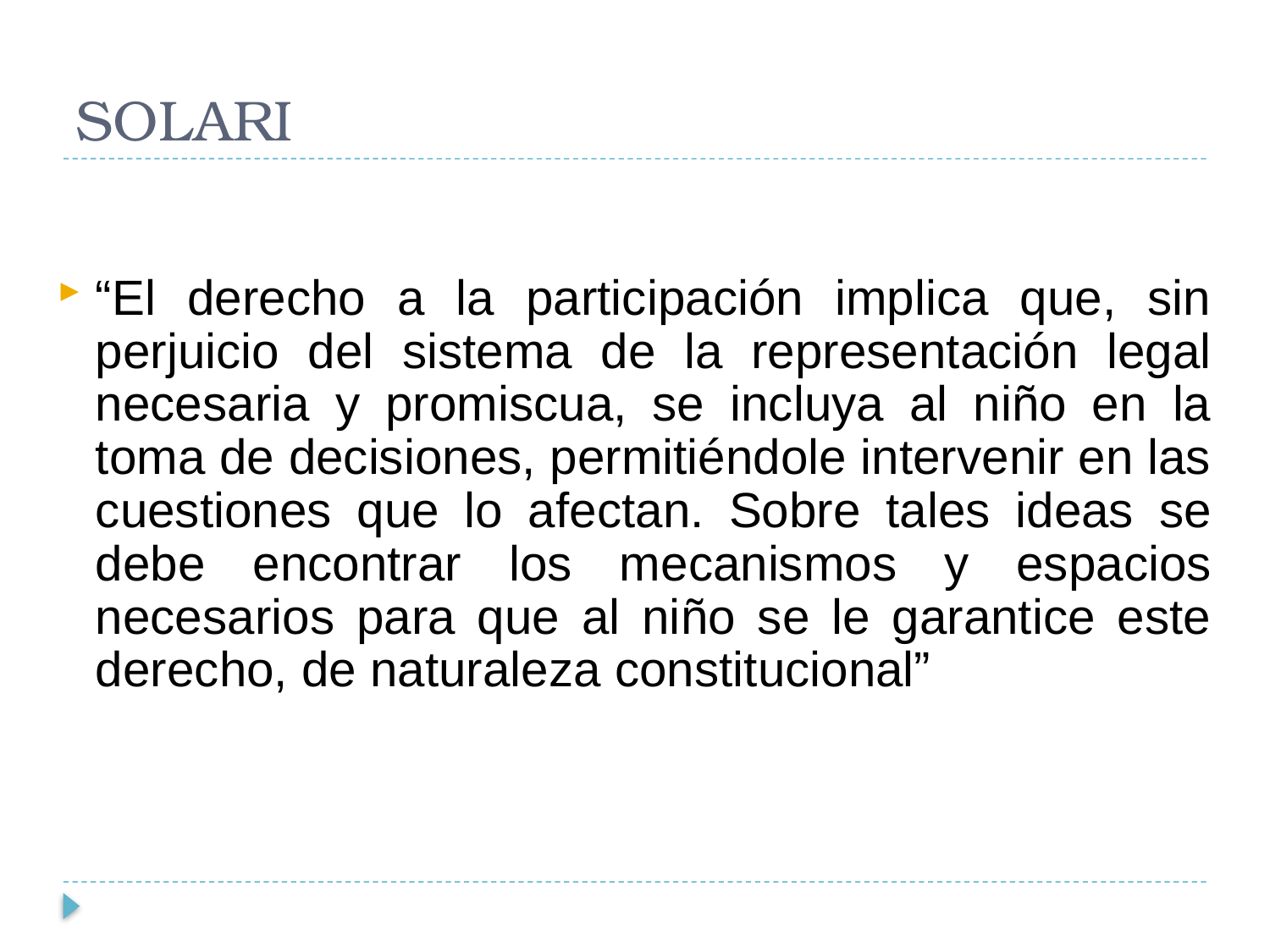

# SOLARI
“El derecho a la participación implica que, sin perjuicio del sistema de la representación legal necesaria y promiscua, se incluya al niño en la toma de decisiones, permitiéndole intervenir en las cuestiones que lo afectan. Sobre tales ideas se debe encontrar los mecanismos y espacios necesarios para que al niño se le garantice este derecho, de naturaleza constitucional”